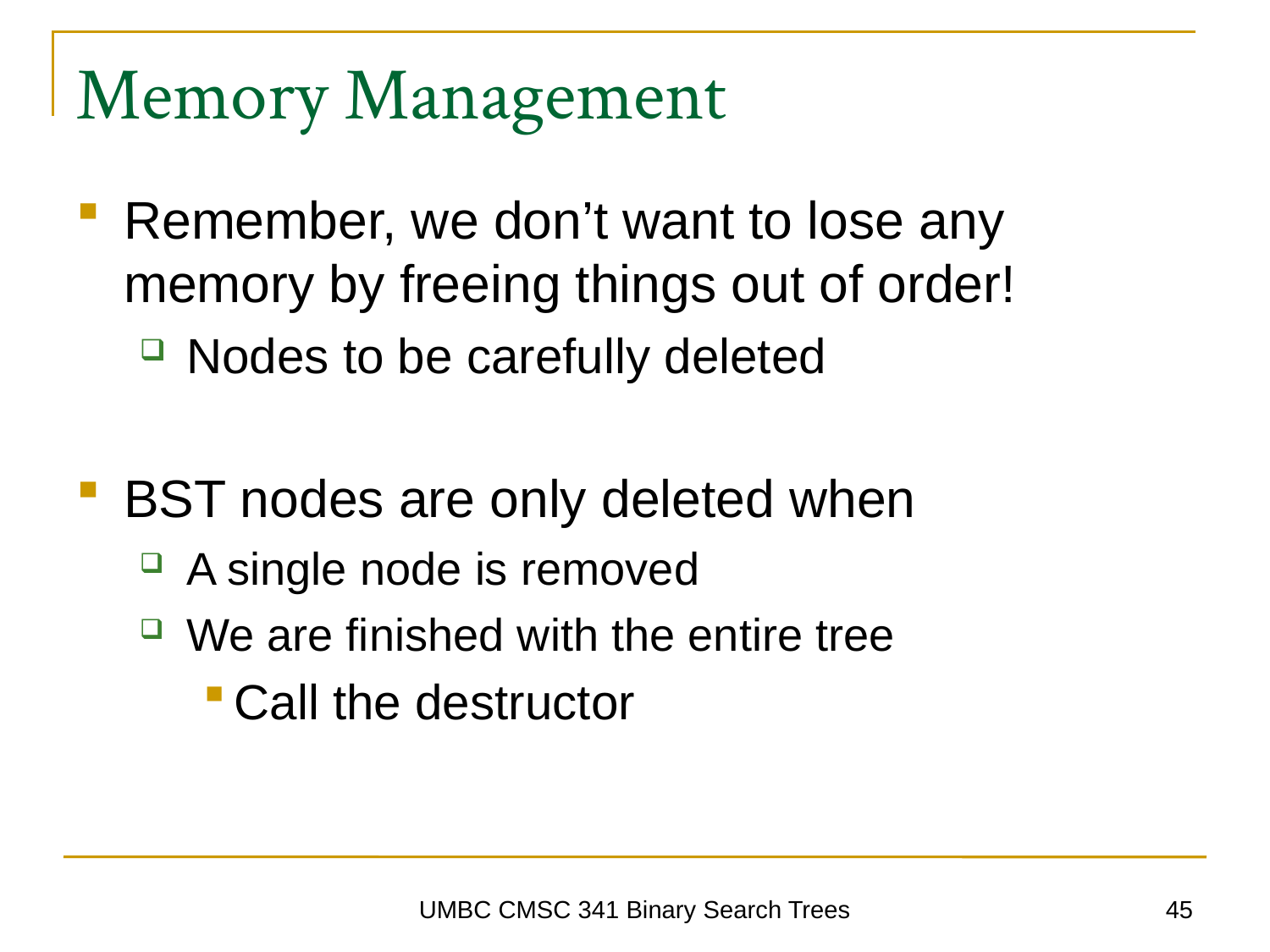

# Memory Management
Remember, we don’t want to lose any memory by freeing things out of order!
Nodes to be carefully deleted

BST nodes are only deleted when
A single node is removed
We are finished with the entire tree
Call the destructor

45
UMBC CMSC 341 Binary Search Trees